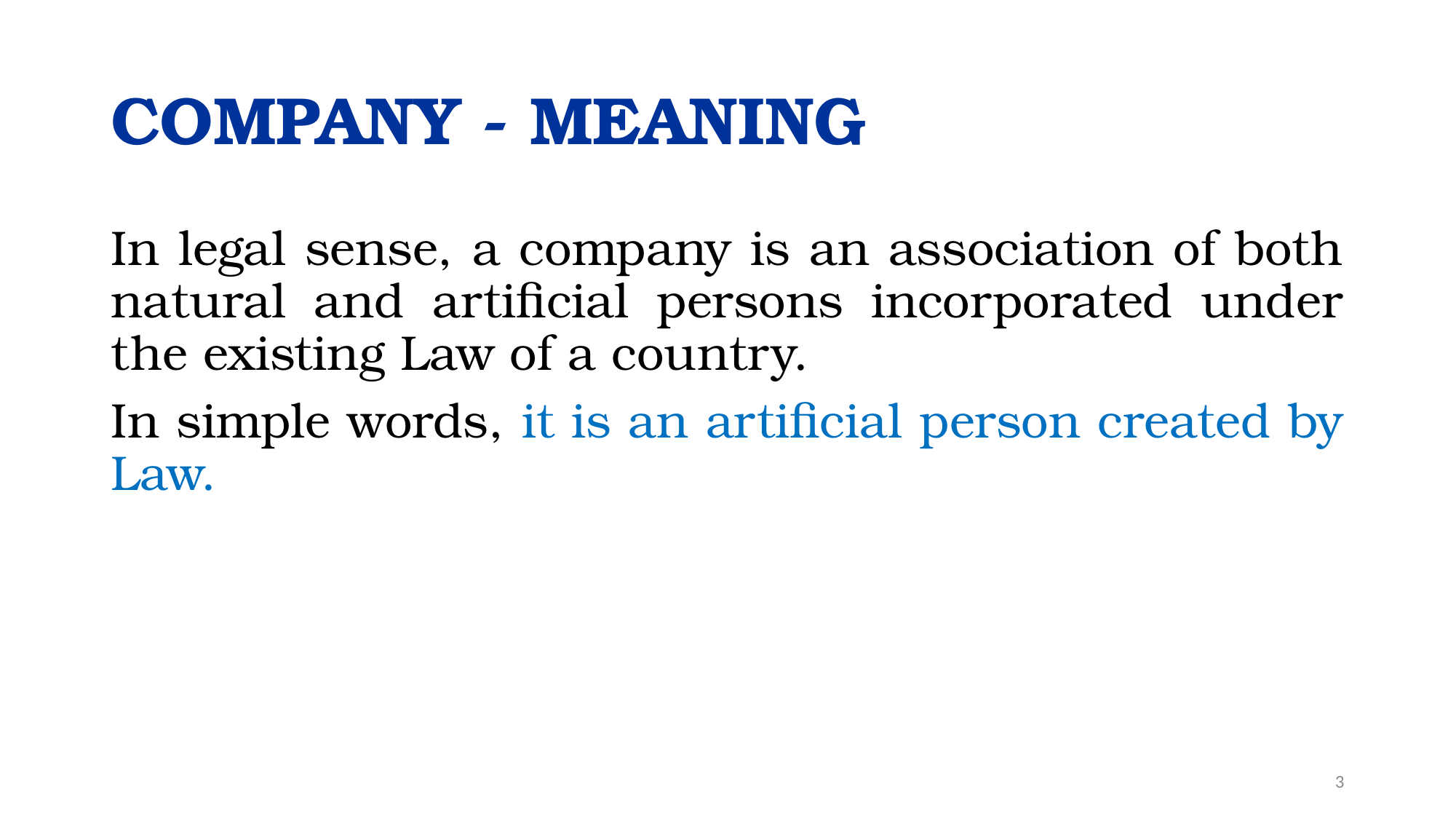

# COMPANY - MEANING
In legal sense, a company is an association of both natural and artificial persons incorporated under the existing Law of a country.
In simple words, it is an artificial person created by Law.

3